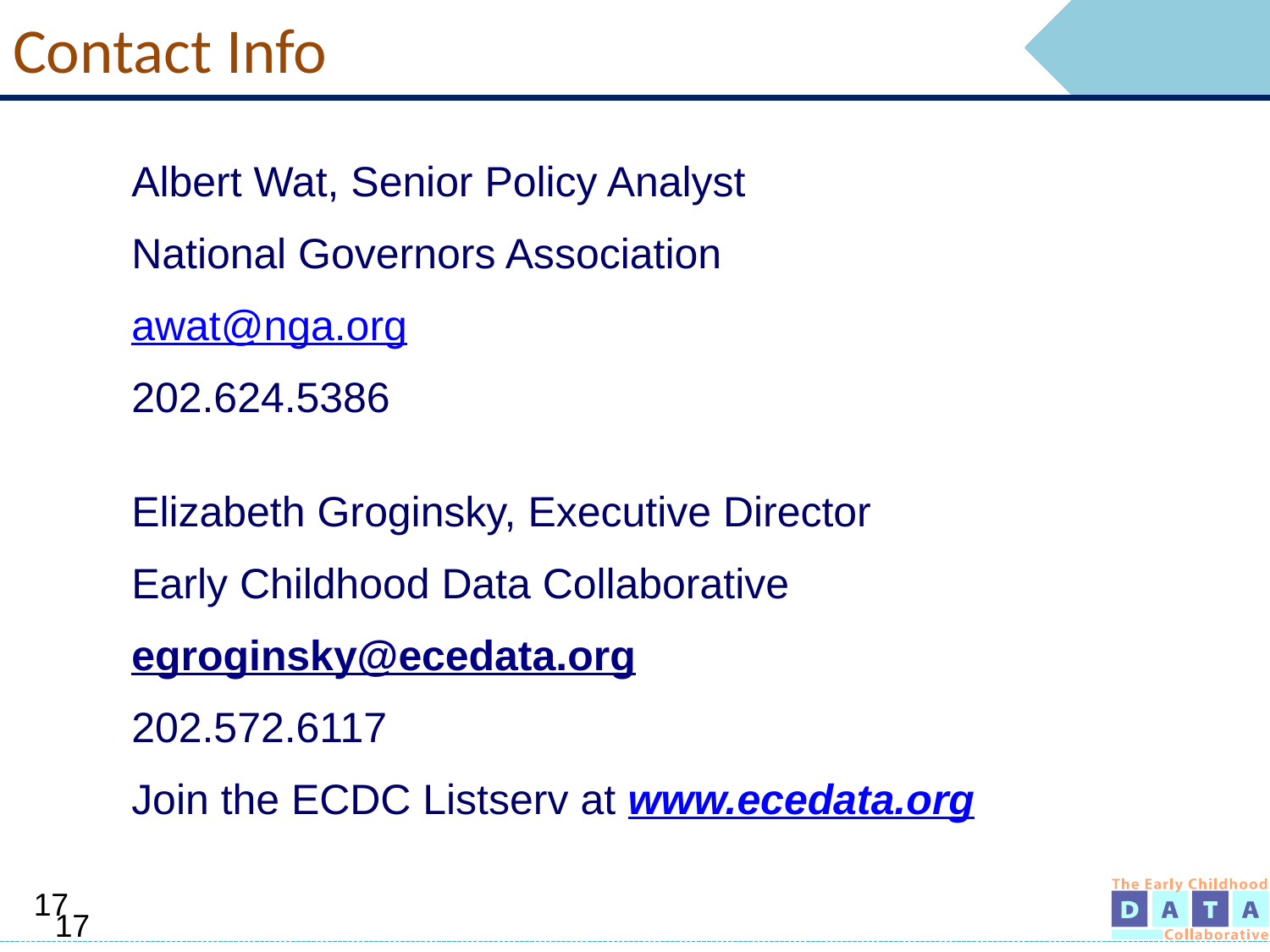

# Contact Info

Albert Wat, Senior Policy Analyst
National Governors Association
awat@nga.org
202.624.5386

Elizabeth Groginsky, Executive Director
Early Childhood Data Collaborative
egroginsky@ecedata.org
202.572.6117
Join the ECDC Listserv at www.ecedata.org